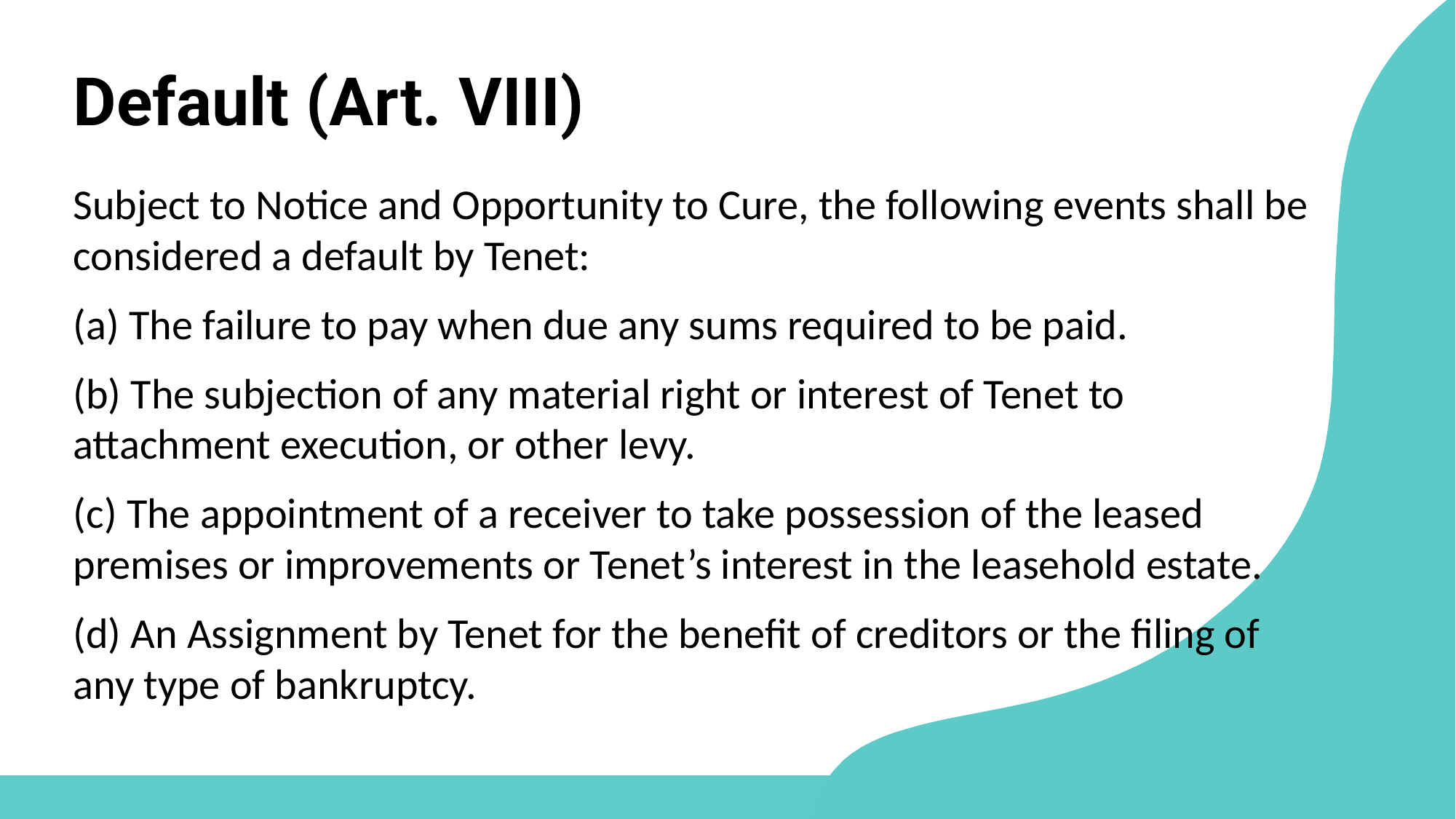

Default (Art. VIII)
Subject to Notice and Opportunity to Cure, the following events shall be considered a default by Tenet:
(a) The failure to pay when due any sums required to be paid.
(b) The subjection of any material right or interest of Tenet to attachment execution, or other levy.
(c) The appointment of a receiver to take possession of the leased premises or improvements or Tenet’s interest in the leasehold estate.
(d) An Assignment by Tenet for the benefit of creditors or the filing of any type of bankruptcy.